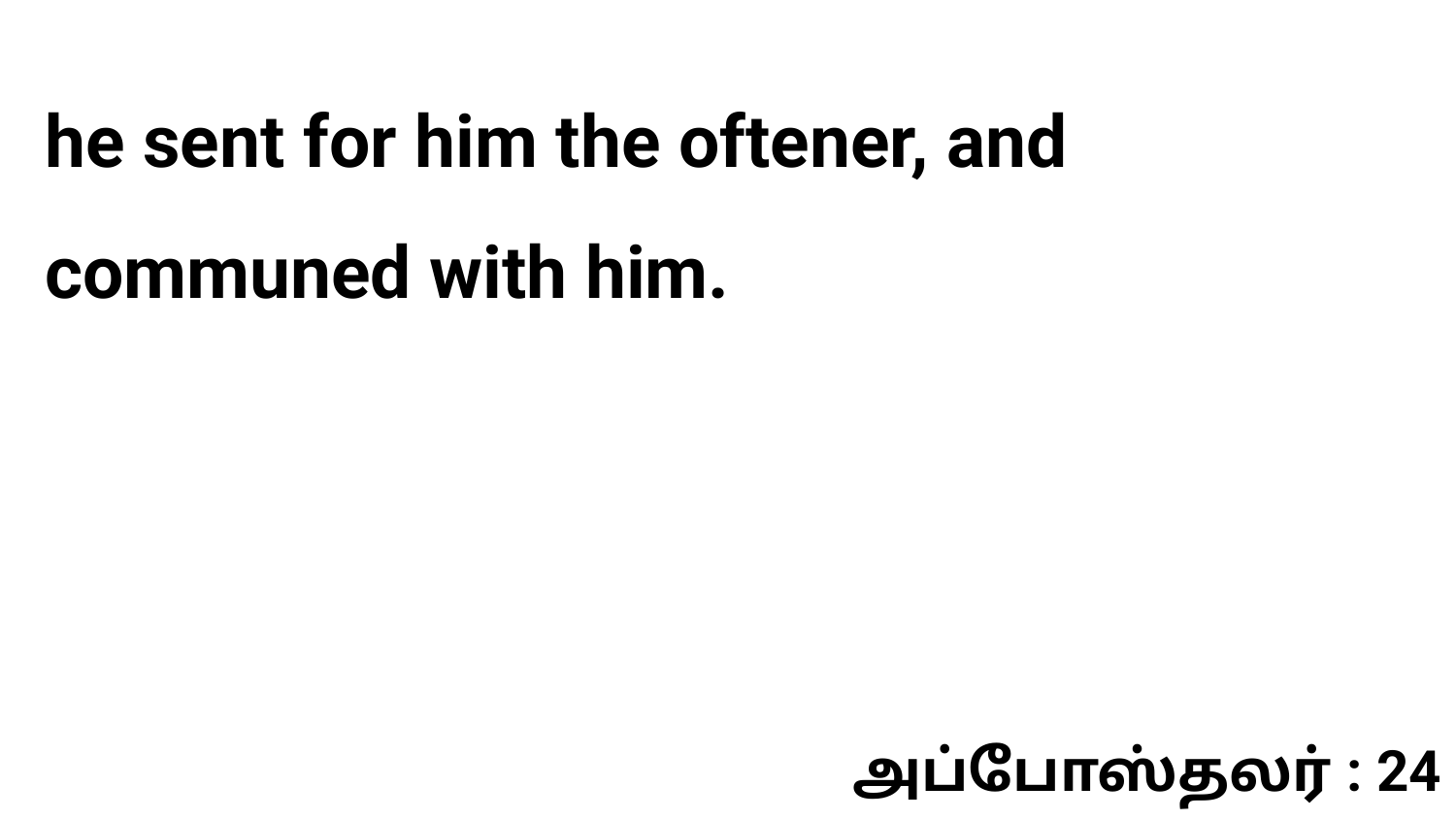

he sent for him the oftener, and communed with him.
அப்போஸ்தலர் : 24